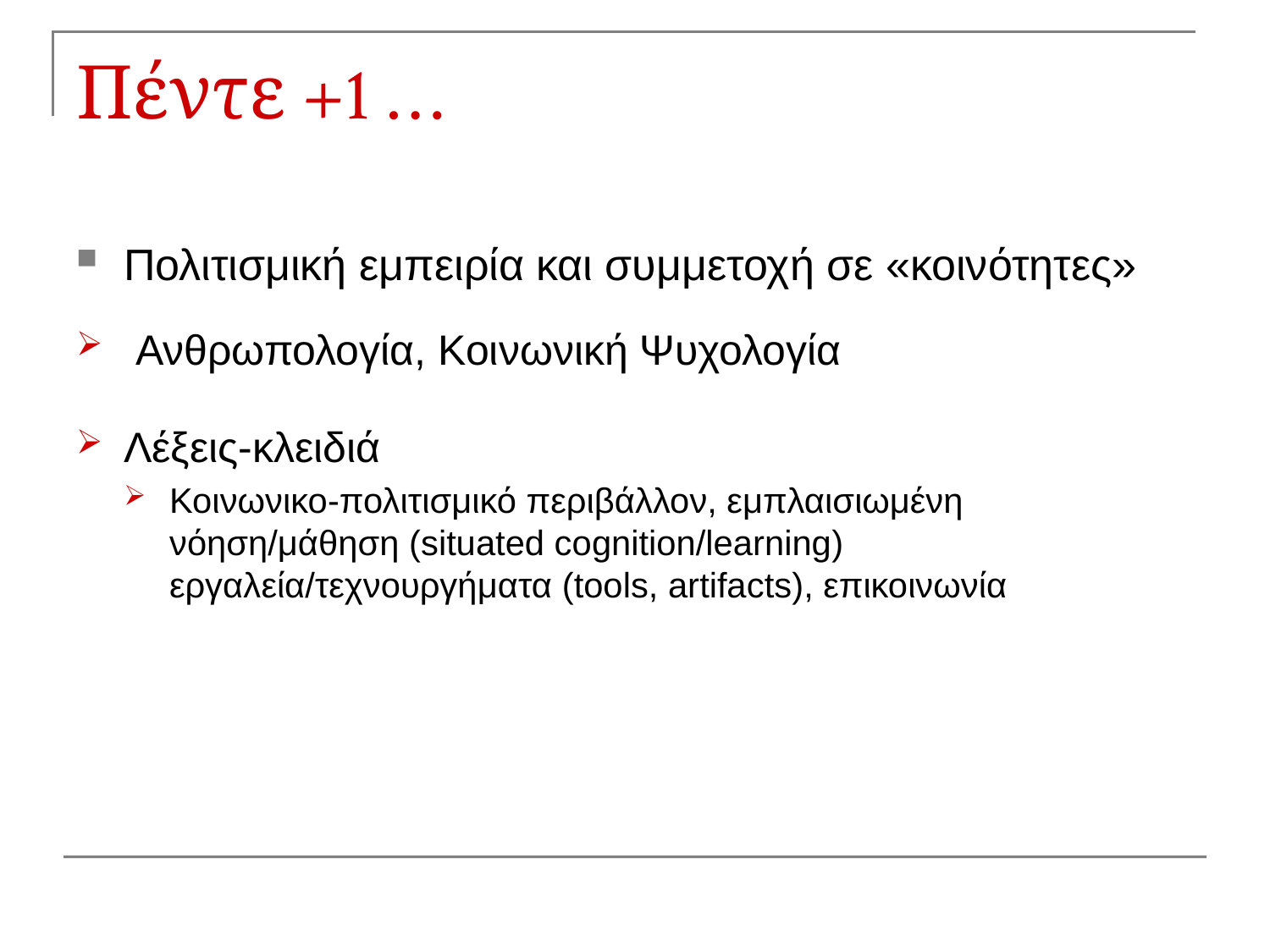

# Πέντε +1 …

Πολιτισμική εμπειρία και συμμετοχή σε «κοινότητες»

 Ανθρωπολογία, Κοινωνική Ψυχολογία

Λέξεις-κλειδιά
Κοινωνικο-πολιτισμικό περιβάλλον, εμπλαισιωμένη νόηση/μάθηση (situated cognition/learning) εργαλεία/τεχνουργήματα (tools, artifacts), επικοινωνία